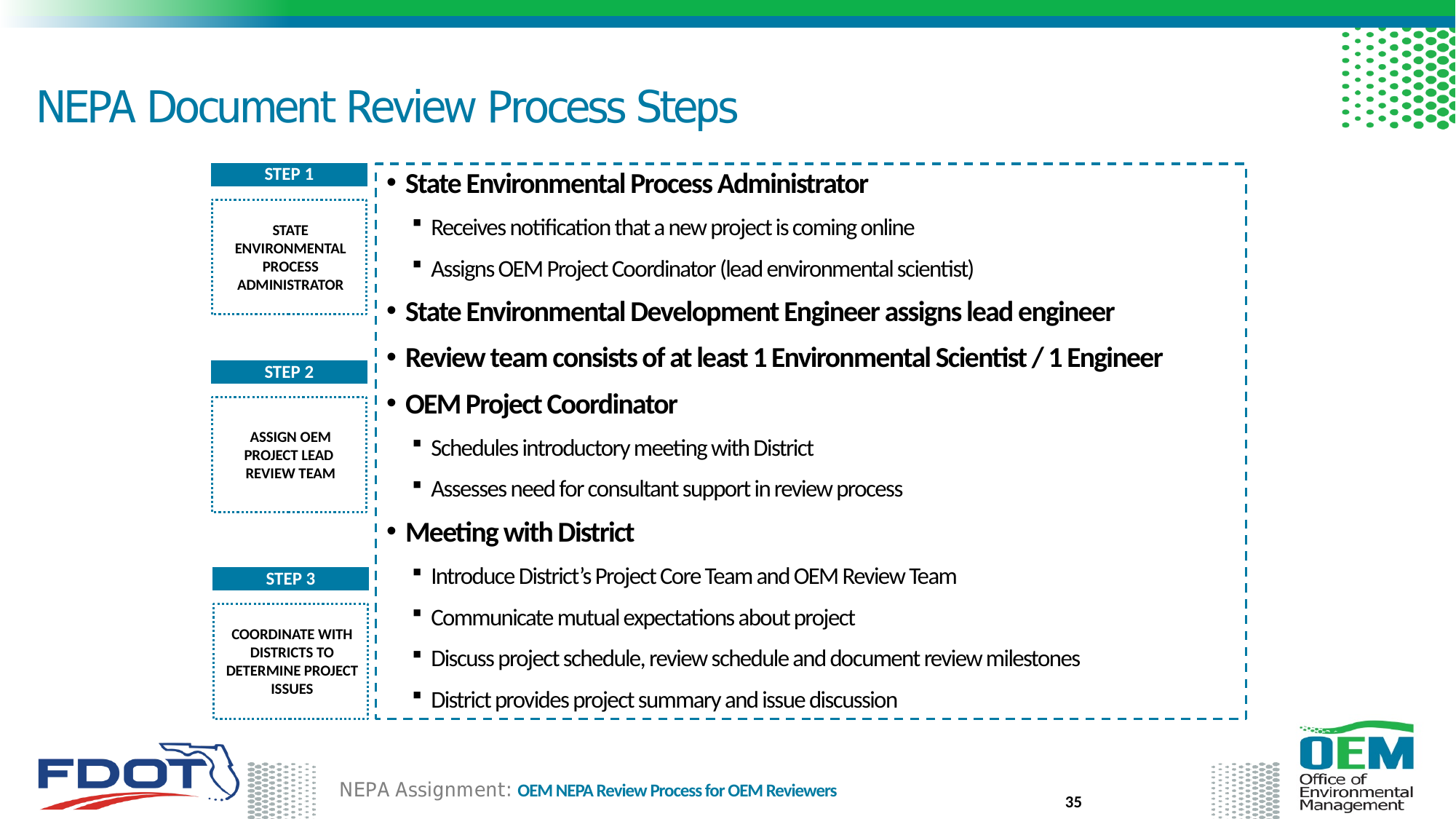

# NEPA Document Review Process Steps

STEP 1
State Environmental Process Administrator
Receives notification that a new project is coming online
Assigns OEM Project Coordinator (lead environmental scientist)
State Environmental Development Engineer assigns lead engineer
Review team consists of at least 1 Environmental Scientist / 1 Engineer
OEM Project Coordinator
Schedules introductory meeting with District
Assesses need for consultant support in review process
Meeting with District
Introduce District’s Project Core Team and OEM Review Team
Communicate mutual expectations about project
Discuss project schedule, review schedule and document review milestones
District provides project summary and issue discussion

STATE ENVIRONMENTAL PROCESS ADMINISTRATOR

STEP 2

ASSIGN OEM
PROJECT LEAD
REVIEW TEAM

STEP 3

COORDINATE WITH DISTRICTS TO DETERMINE PROJECT ISSUES
35